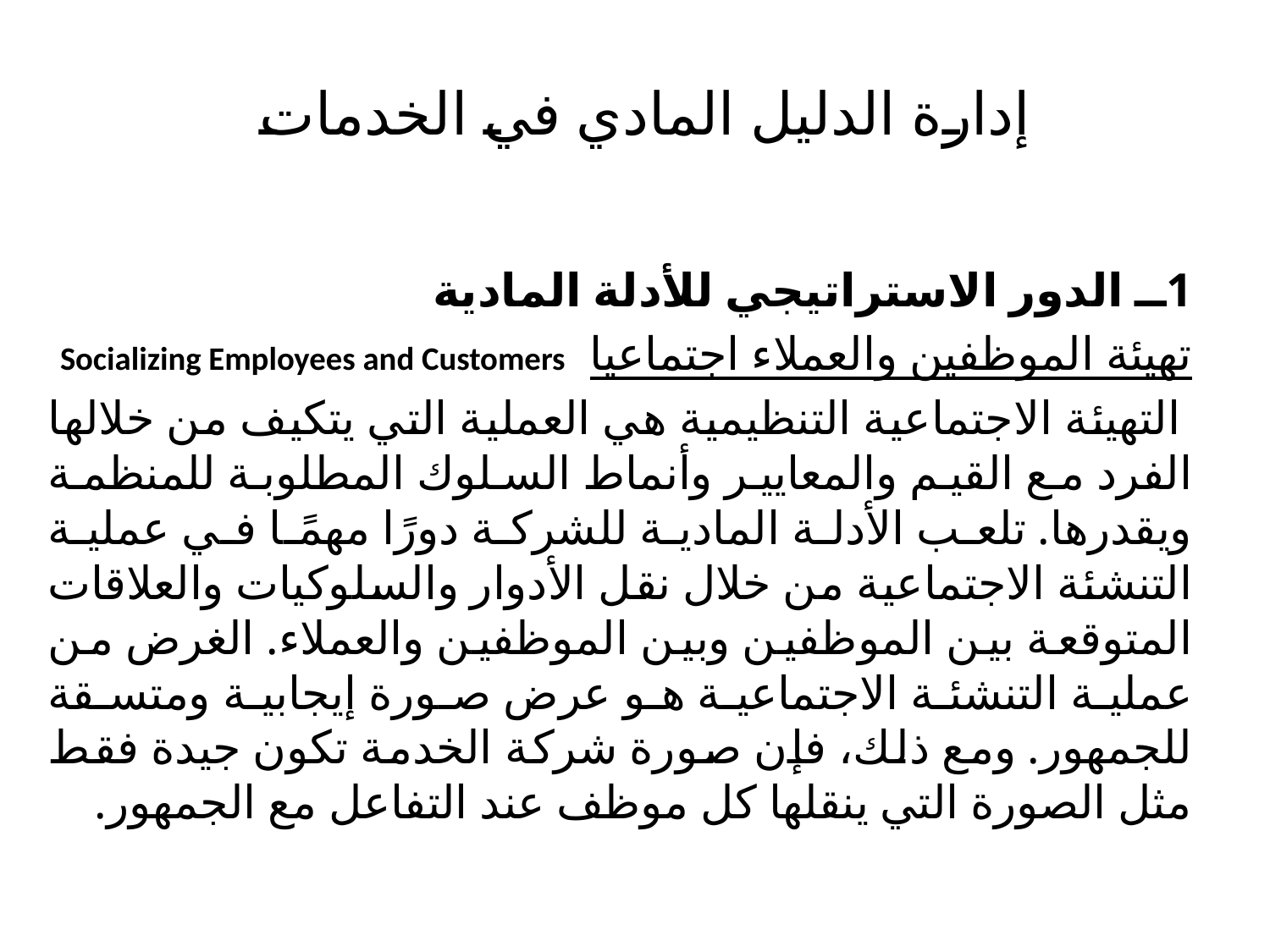

# إدارة الدليل المادي في الخدمات

1ــ الدور الاستراتيجي للأدلة المادية
تهيئة الموظفين والعملاء اجتماعيا  Socializing Employees and Customers
 التهيئة الاجتماعية التنظيمية هي العملية التي يتكيف من خلالها الفرد مع القيم والمعايير وأنماط السلوك المطلوبة للمنظمة ويقدرها. تلعب الأدلة المادية للشركة دورًا مهمًا في عملية التنشئة الاجتماعية من خلال نقل الأدوار والسلوكيات والعلاقات المتوقعة بين الموظفين وبين الموظفين والعملاء. الغرض من عملية التنشئة الاجتماعية هو عرض صورة إيجابية ومتسقة للجمهور. ومع ذلك، فإن صورة شركة الخدمة تكون جيدة فقط مثل الصورة التي ينقلها كل موظف عند التفاعل مع الجمهور.